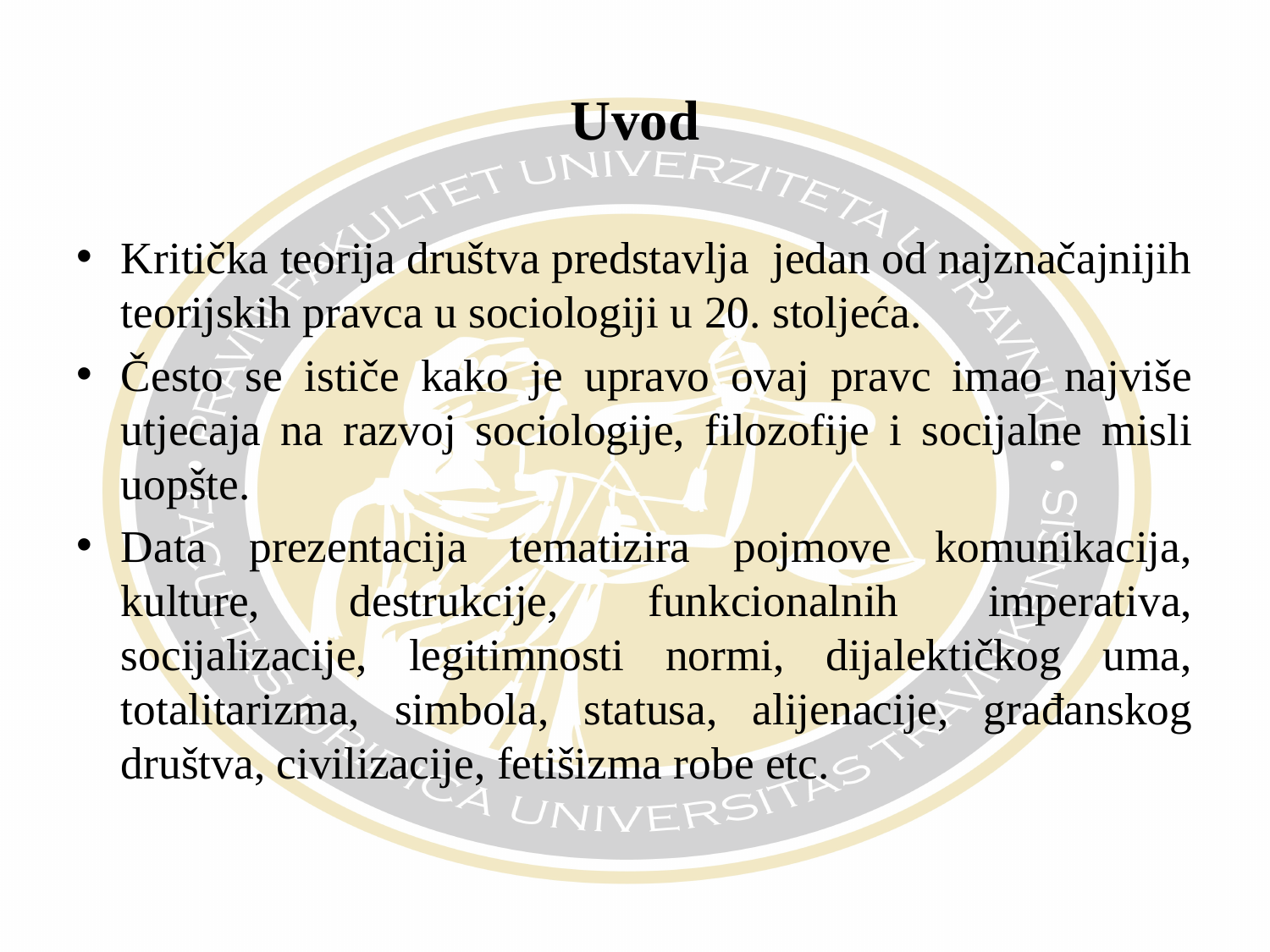

# Uvod
Kritička teorija društva predstavlja  jedan od najznačajnijih teorijskih pravca u sociologiji u 20. stoljeća.
Često se ističe kako je upravo ovaj pravc imao najviše utjecaja na razvoj sociologije, filozofije i socijalne misli uopšte.
Data prezentacija tematizira pojmove komunikacija, kulture, destrukcije, funkcionalnih imperativa, socijalizacije, legitimnosti normi, dijalektičkog uma, totalitarizma, simbola, statusa, alijenacije, građanskog društva, civilizacije, fetišizma robe etc.